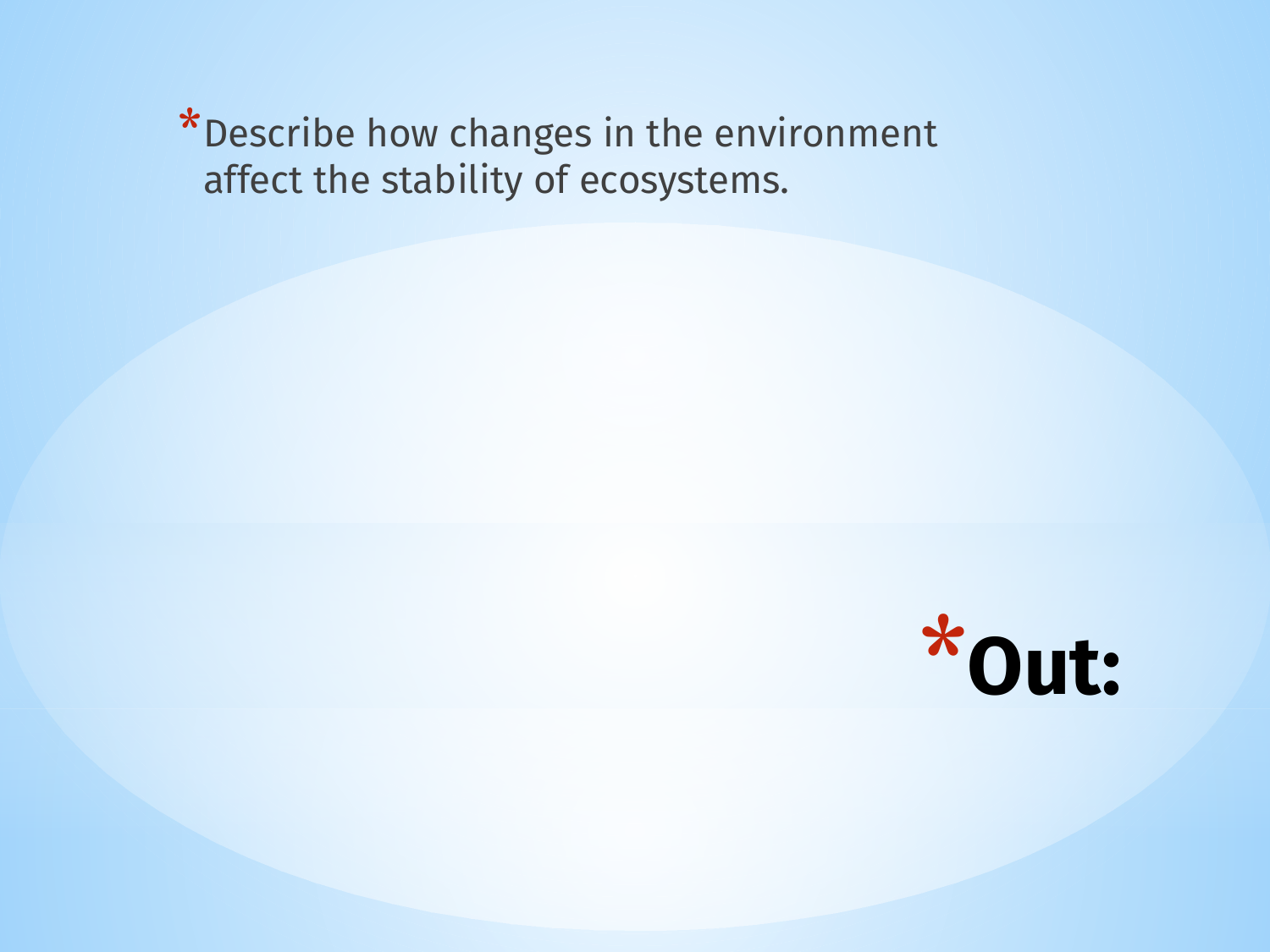

Describe how changes in the environment affect the stability of ecosystems.
# Out: